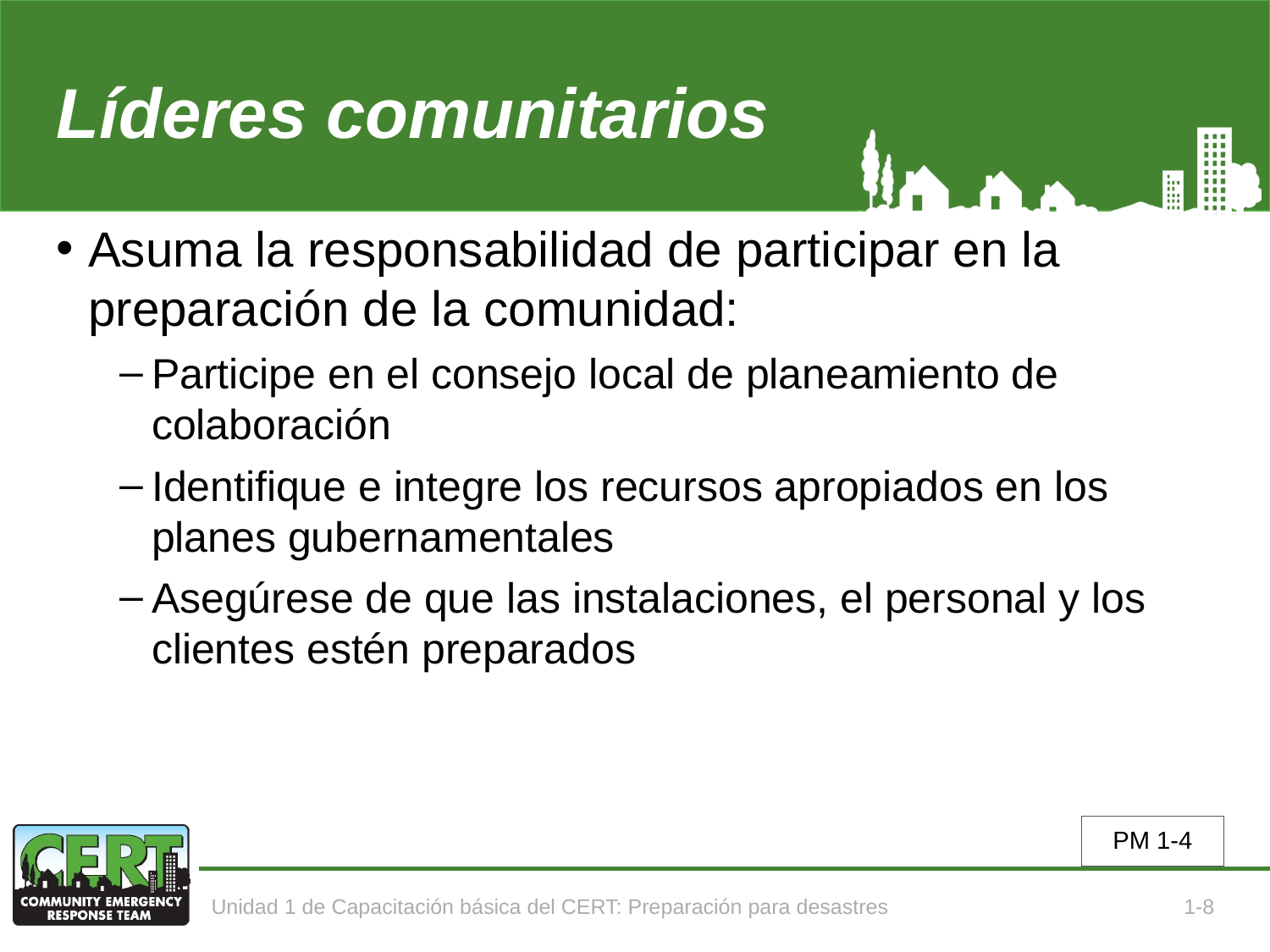

# Líderes comunitarios
Asuma la responsabilidad de participar en la preparación de la comunidad:
Participe en el consejo local de planeamiento de colaboración
Identifique e integre los recursos apropiados en los planes gubernamentales
Asegúrese de que las instalaciones, el personal y los clientes estén preparados

PM 1-4
Unidad 1 de Capacitación básica del CERT: Preparación para desastres
1-8